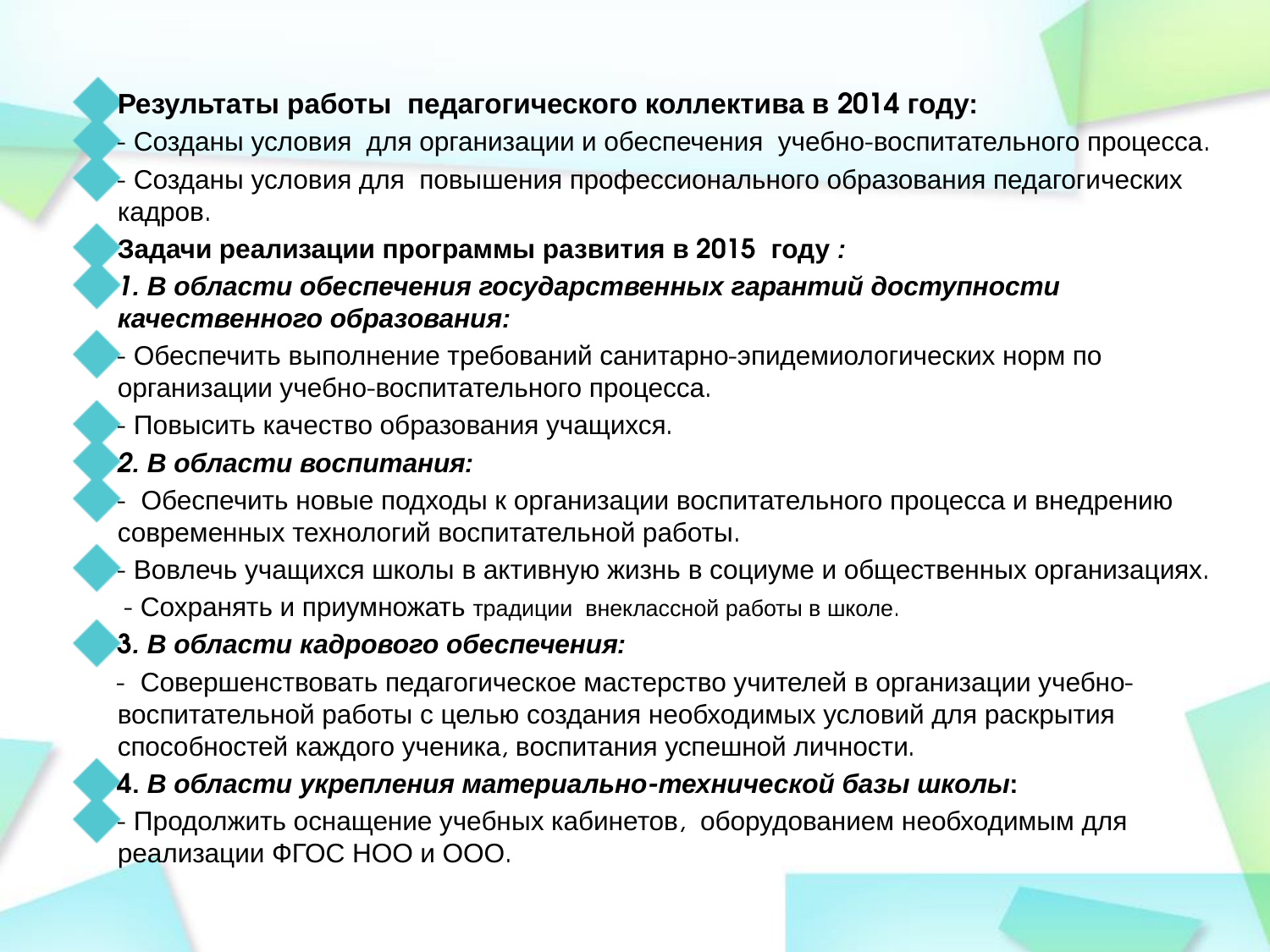

Результаты работы  педагогического коллектива в 2014 году:
- Созданы условия  для организации и обеспечения  учебно-воспитатель­ного процесса.
- Созданы условия для  повышения профессионального образования педагогических кадров.
Задачи реализации программы развития в 2015  году :
1. В области обеспечения государственных гарантий доступности качественного образования:
- Обеспечить выполнение требований санитарно-эпидемиологических норм по организации учебно-воспитательного процесса.
- Повысить качество образования учащихся.
2. В области воспитания:
-  Обеспечить новые подходы к организации воспитательного процесса и внедрению современных технологий воспитательной работы.
- Вовлечь учащихся школы в активную жизнь в социуме и общественных организациях.
       - Сохранять и приумножать традиции  внеклассной работы в школе.
3. В области кадрового обеспечения:
      -  Совершенствовать педагогическое мастерство учителей в организации учебно-воспитательной работы с целью создания необходимых условий для раскрытия способностей каждого ученика, воспитания успешной личности.
4. В области укрепления материально-технической базы школы:
- Продолжить оснащение учебных кабинетов,  оборудованием необходимым для реализации ФГОС НОО и ООО.